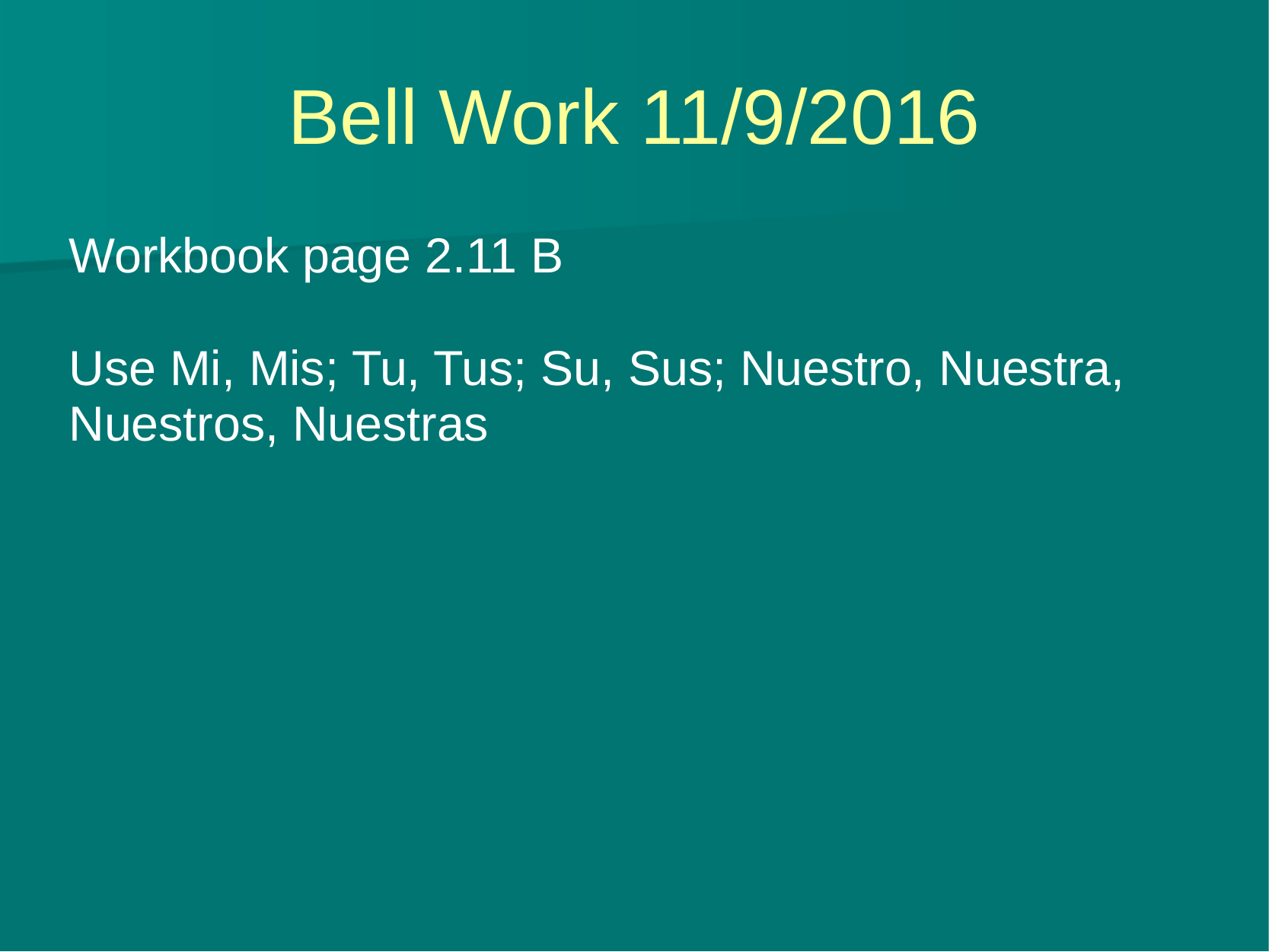

# Bell Work 11/9/2016
Workbook page 2.11 B

Use Mi, Mis; Tu, Tus; Su, Sus; Nuestro, Nuestra, Nuestros, Nuestras